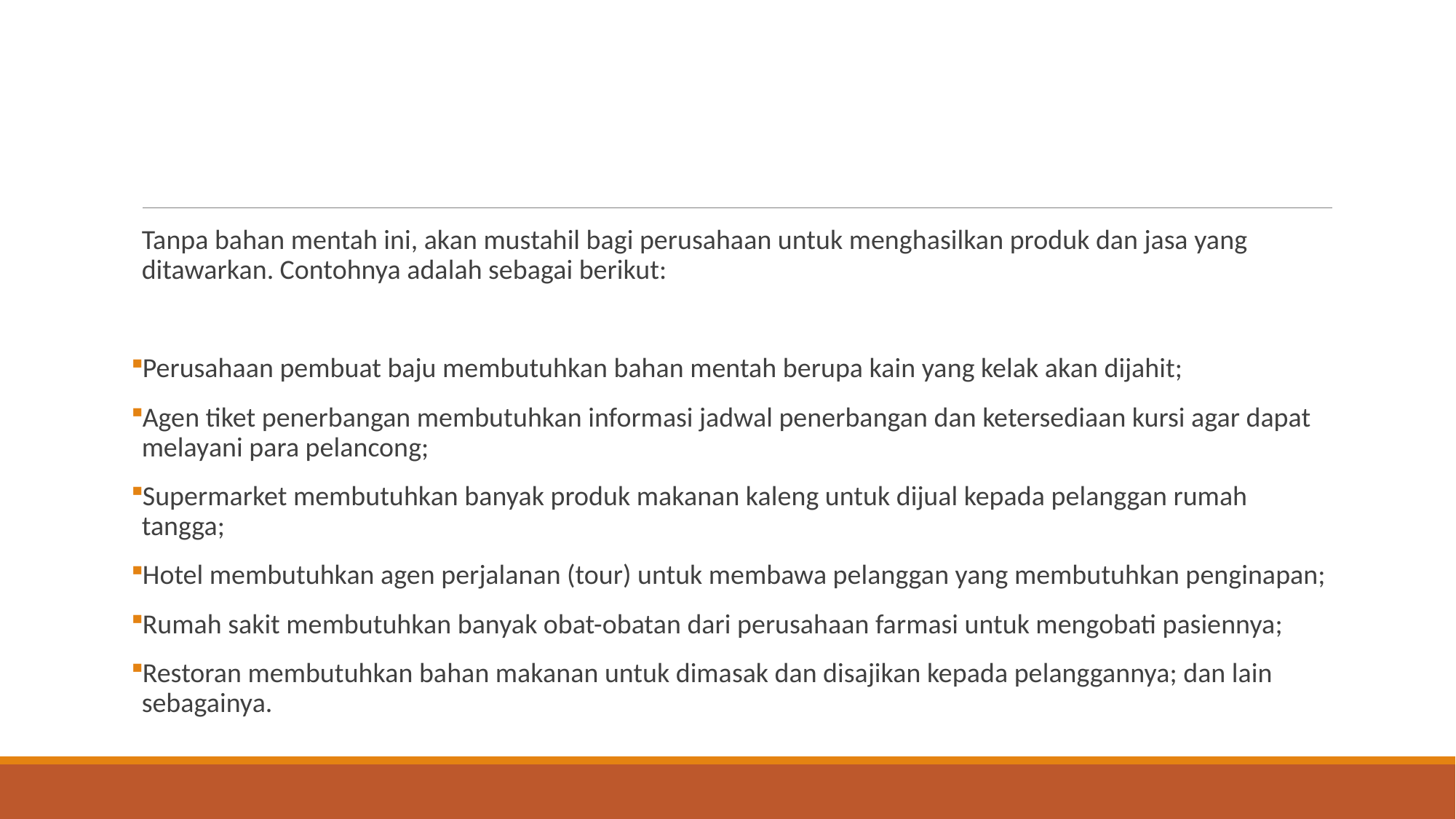

#
Tanpa bahan mentah ini, akan mustahil bagi perusahaan untuk menghasilkan produk dan jasa yang ditawarkan. Contohnya adalah sebagai berikut:

Perusahaan pembuat baju membutuhkan bahan mentah berupa kain yang kelak akan dijahit;
Agen tiket penerbangan membutuhkan informasi jadwal penerbangan dan ketersediaan kursi agar dapat melayani para pelancong;
Supermarket membutuhkan banyak produk makanan kaleng untuk dijual kepada pelanggan rumah tangga;
Hotel membutuhkan agen perjalanan (tour) untuk membawa pelanggan yang membutuhkan penginapan;
Rumah sakit membutuhkan banyak obat-obatan dari perusahaan farmasi untuk mengobati pasiennya;
Restoran membutuhkan bahan makanan untuk dimasak dan disajikan kepada pelanggannya; dan lain sebagainya.